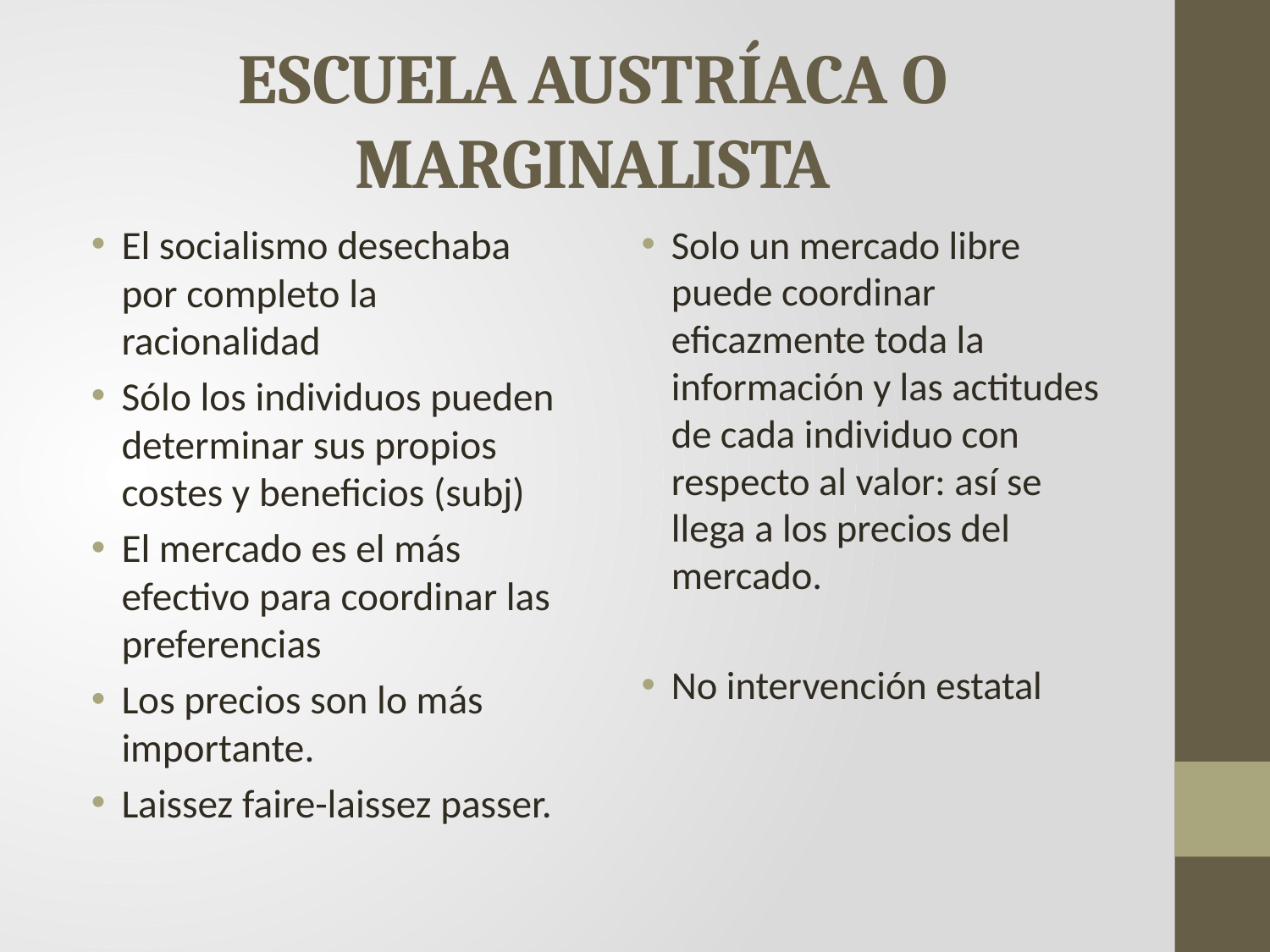

# ESCUELA AUSTRÍACA O MARGINALISTA
El socialismo desechaba por completo la racionalidad
Sólo los individuos pueden determinar sus propios costes y beneficios (subj)
El mercado es el más efectivo para coordinar las preferencias
Los precios son lo más importante.
Laissez faire-laissez passer.
Solo un mercado libre puede coordinar eficazmente toda la información y las actitudes de cada individuo con respecto al valor: así se llega a los precios del mercado.

No intervención estatal